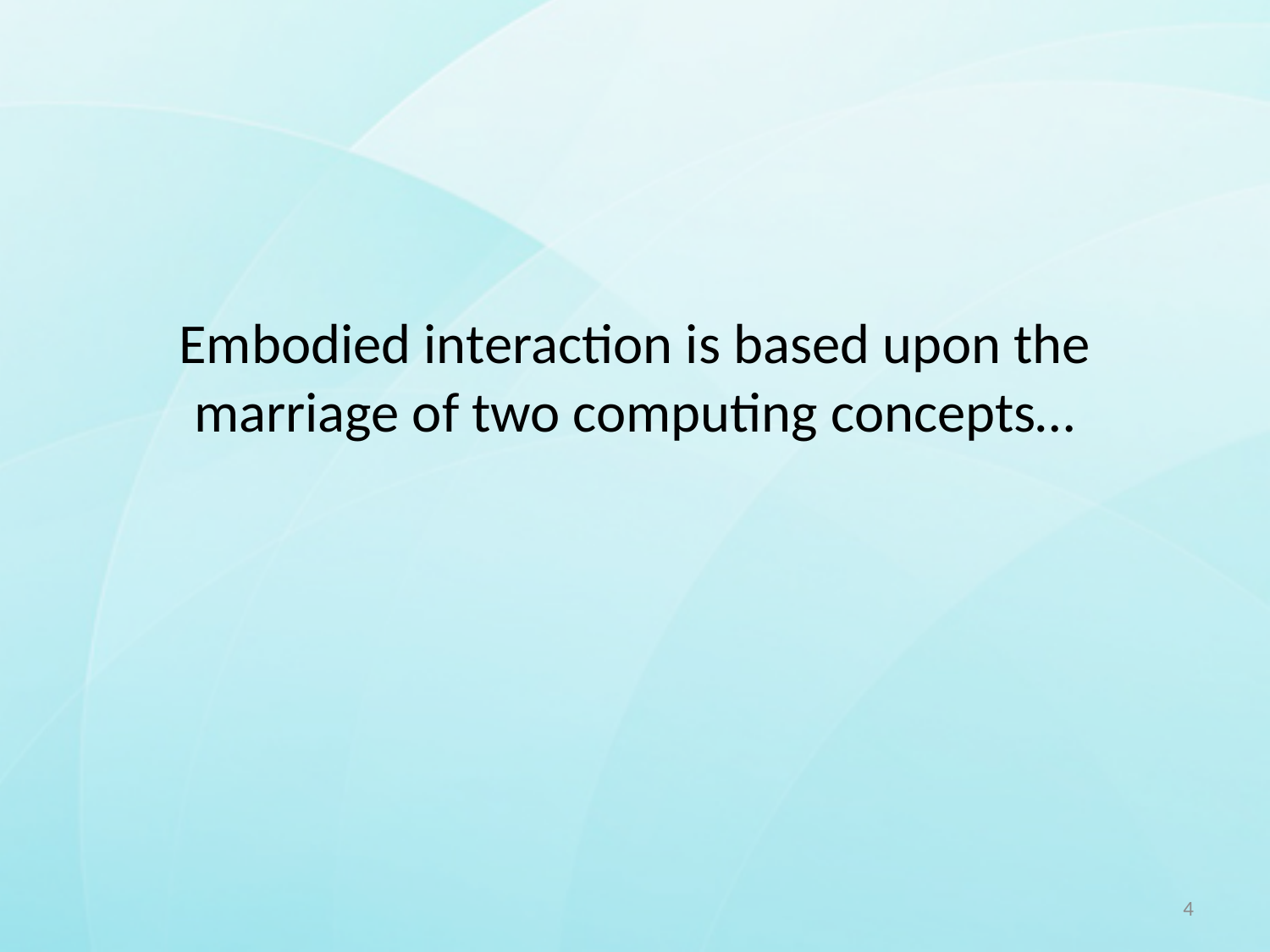

Embodied interaction is based upon the marriage of two computing concepts…
4